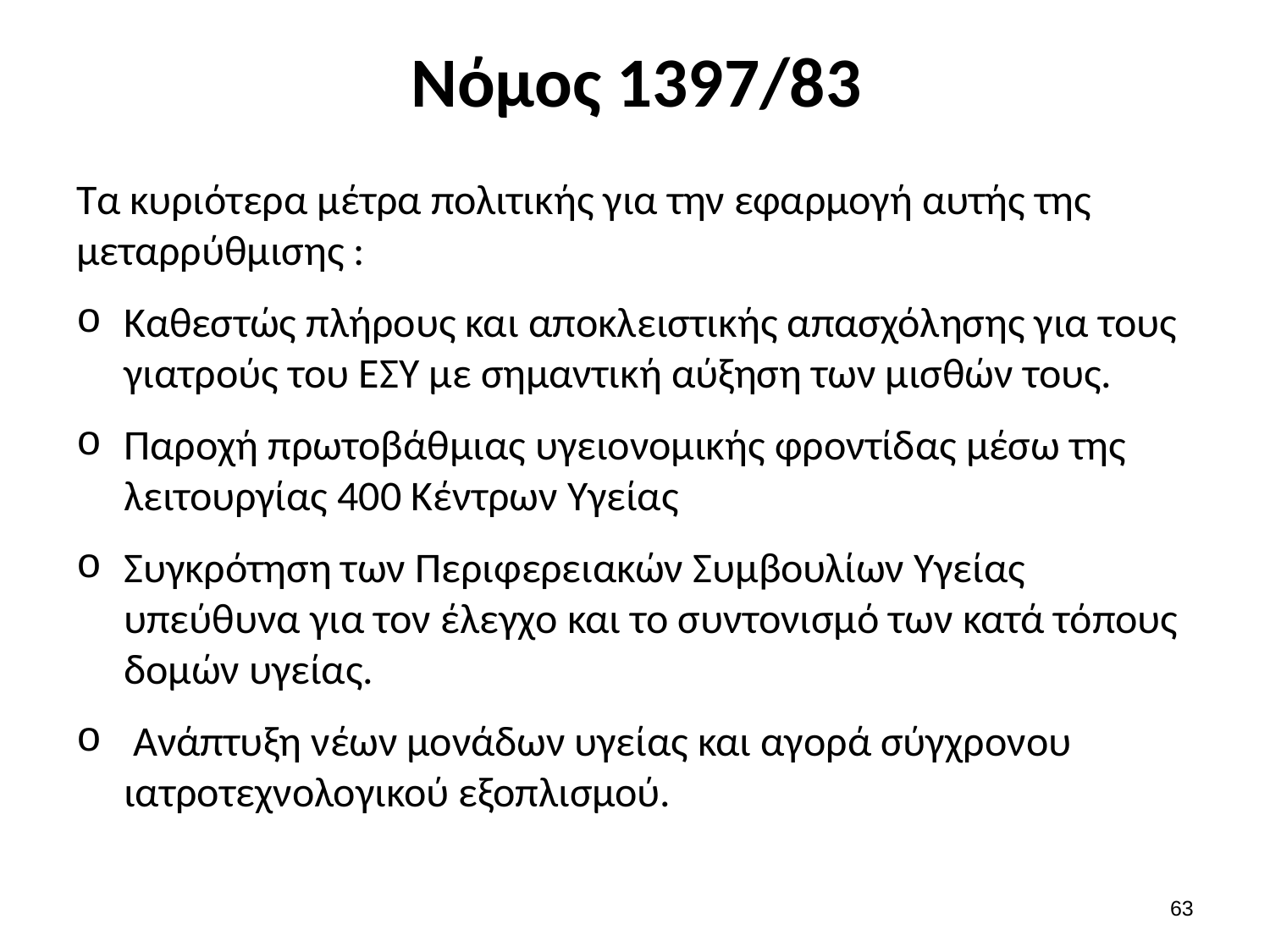

# Νόμος 1397/83
Τα κυριότερα μέτρα πολιτικής για την εφαρμογή αυτής της μεταρρύθμισης :
Καθεστώς πλήρους και αποκλειστικής απασχόλησης για τους γιατρούς του ΕΣΥ με σημαντική αύξηση των μισθών τους.
Παροχή πρωτοβάθμιας υγειονομικής φροντίδας μέσω της λειτουργίας 400 Κέντρων Υγείας
Συγκρότηση των Περιφερειακών Συμβουλίων Υγείας υπεύθυνα για τον έλεγχο και το συντονισμό των κατά τόπους δομών υγείας.
 Ανάπτυξη νέων μονάδων υγείας και αγορά σύγχρονου ιατροτεχνολογικού εξοπλισμού.

63